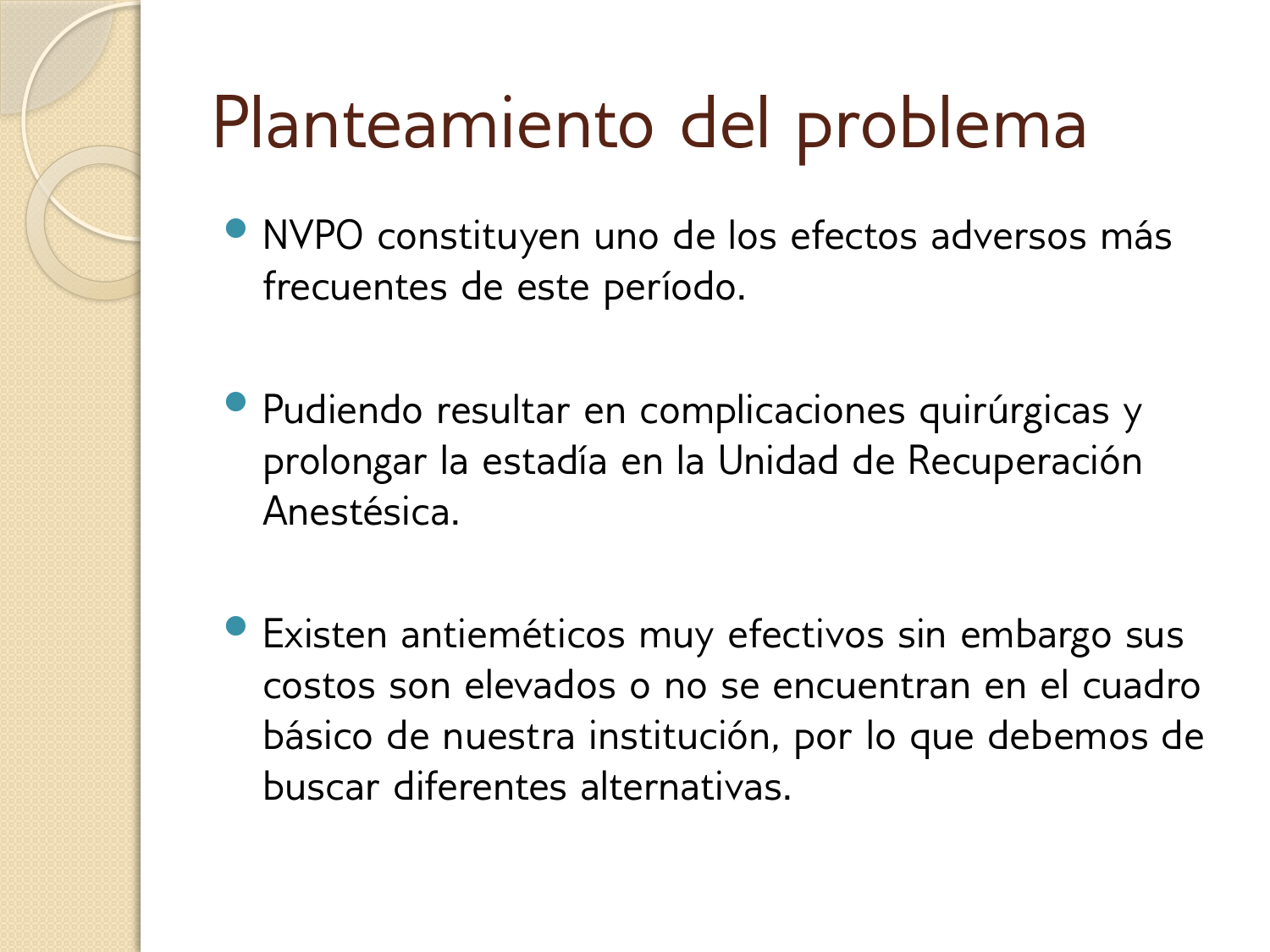

# Planteamiento del problema
NVPO constituyen uno de los efectos adversos más frecuentes de este período.

Pudiendo resultar en complicaciones quirúrgicas y prolongar la estadía en la Unidad de Recuperación Anestésica.

Existen antieméticos muy efectivos sin embargo sus costos son elevados o no se encuentran en el cuadro básico de nuestra institución, por lo que debemos de buscar diferentes alternativas.